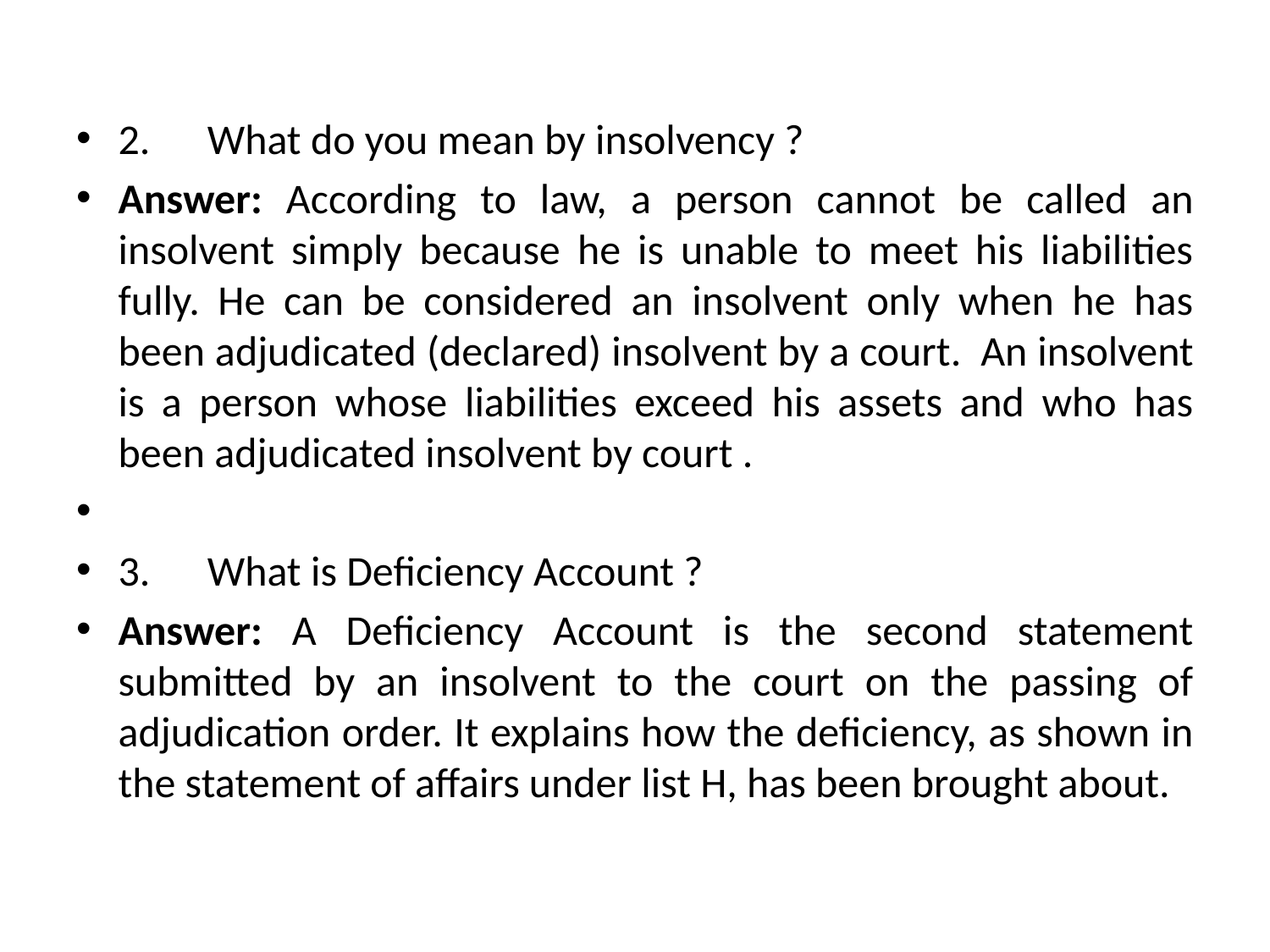

2.      What do you mean by insolvency ?
Answer: According to law, a person cannot be called an insolvent simply because he is unable to meet his liabilities fully. He can be considered an insolvent only when he has been adjudicated (declared) insolvent by a court.  An insolvent is a person whose liabilities exceed his assets and who has been adjudicated insolvent by court .

3.      What is Deficiency Account ?
Answer: A Deficiency Account is the second statement submitted by an insolvent to the court on the passing of adjudication order. It explains how the deficiency, as shown in the statement of affairs under list H, has been brought about.